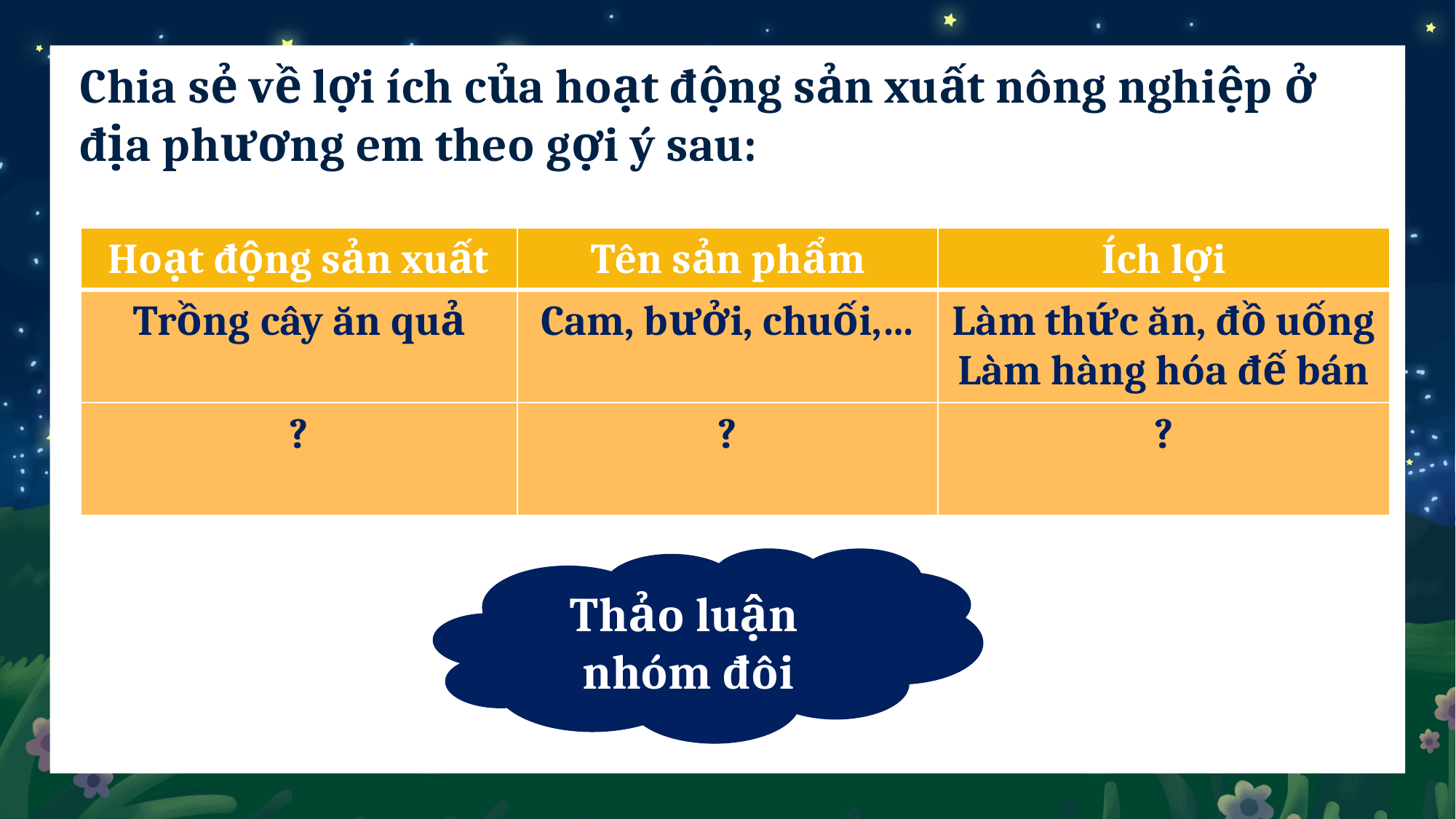

Chia sẻ về lợi ích của hoạt động sản xuất nông nghiệp ở địa phương em theo gợi ý sau:
| Hoạt động sản xuất | Tên sản phẩm | Ích lợi |
| --- | --- | --- |
| Trồng cây ăn quả | Cam, bưởi, chuối,… | Làm thức ăn, đồ uống Làm hàng hóa đế bán |
| ? | ? | ? |
Thảo luận
nhóm đôi